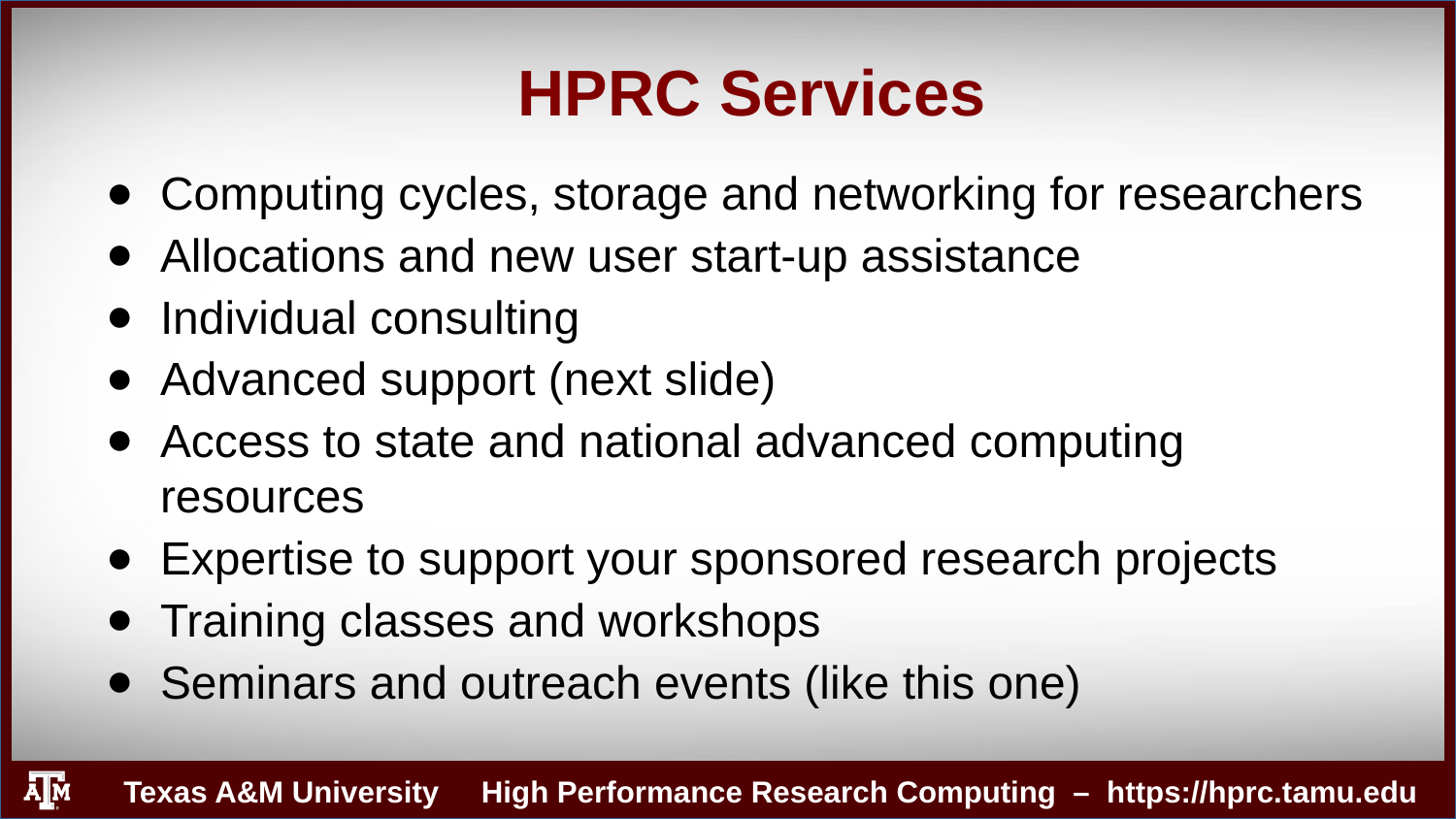

# HPRC Services
Computing cycles, storage and networking for researchers
Allocations and new user start-up assistance
Individual consulting
Advanced support (next slide)
Access to state and national advanced computing resources
Expertise to support your sponsored research projects
Training classes and workshops
Seminars and outreach events (like this one)